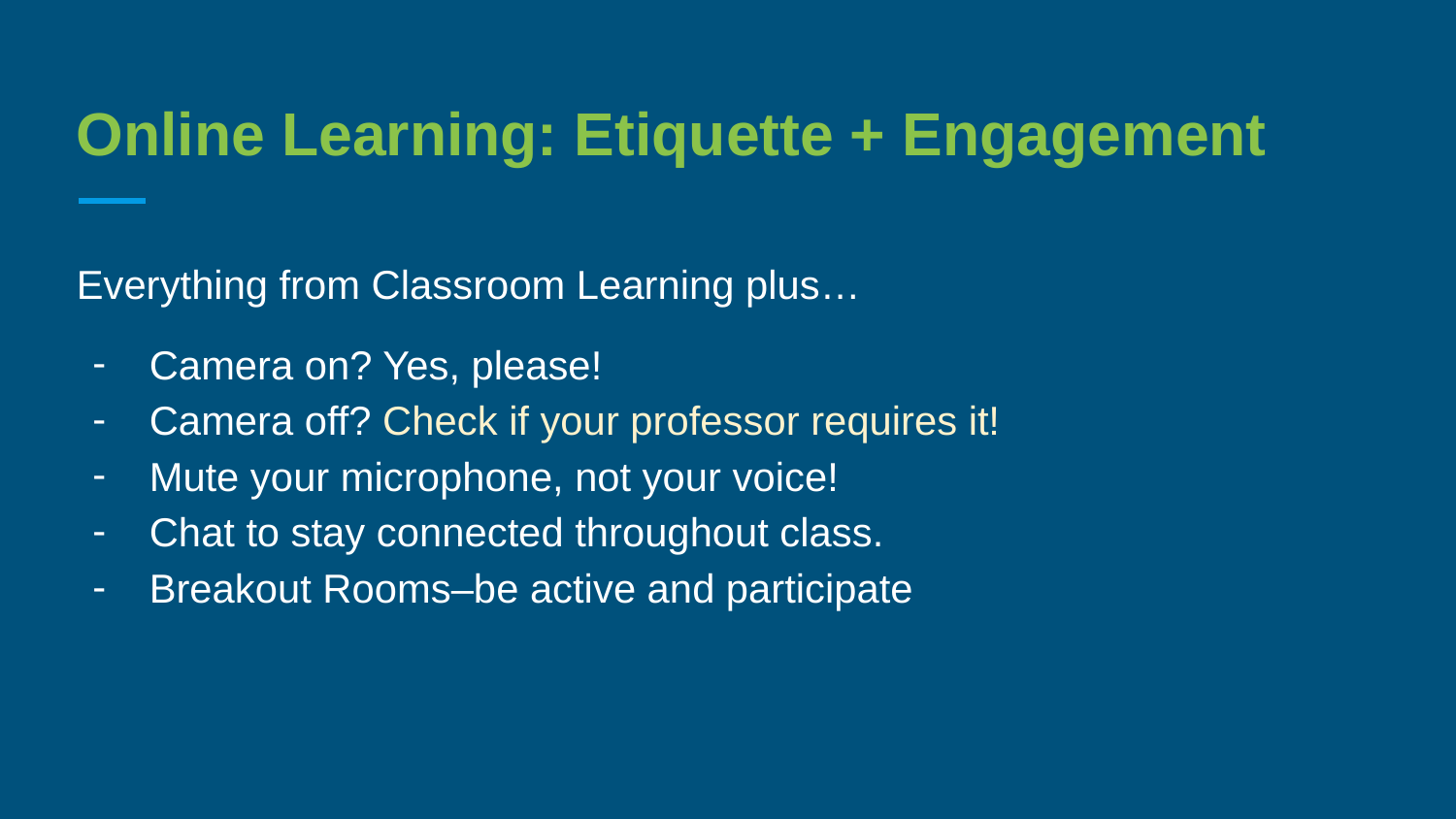

# Online Learning: Etiquette + Engagement
Everything from Classroom Learning plus…
Camera on? Yes, please!
Camera off? Check if your professor requires it!
Mute your microphone, not your voice!
Chat to stay connected throughout class.
Breakout Rooms–be active and participate